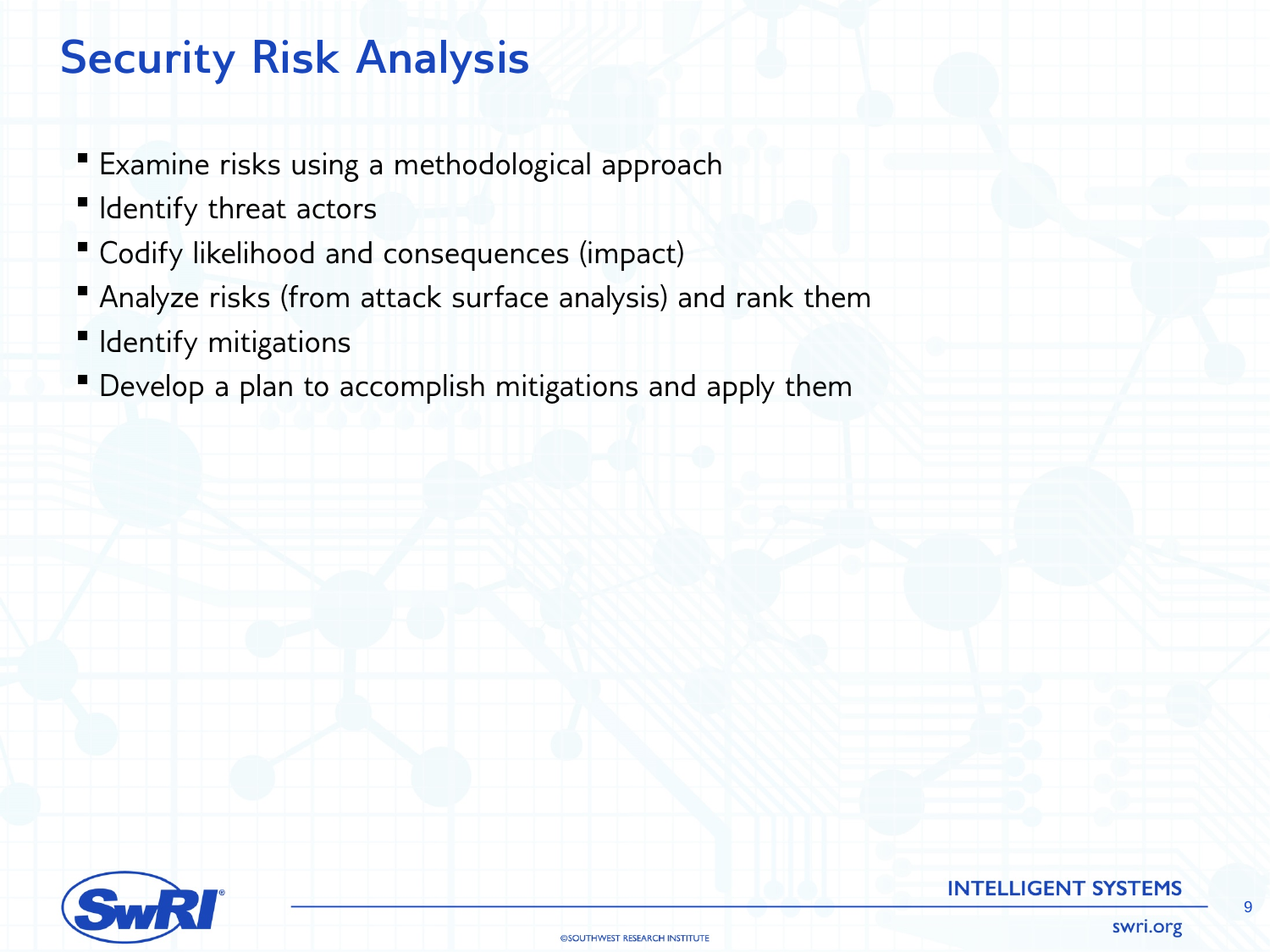

# Security Risk Analysis
Examine risks using a methodological approach
Identify threat actors
Codify likelihood and consequences (impact)
Analyze risks (from attack surface analysis) and rank them
Identify mitigations
Develop a plan to accomplish mitigations and apply them
9